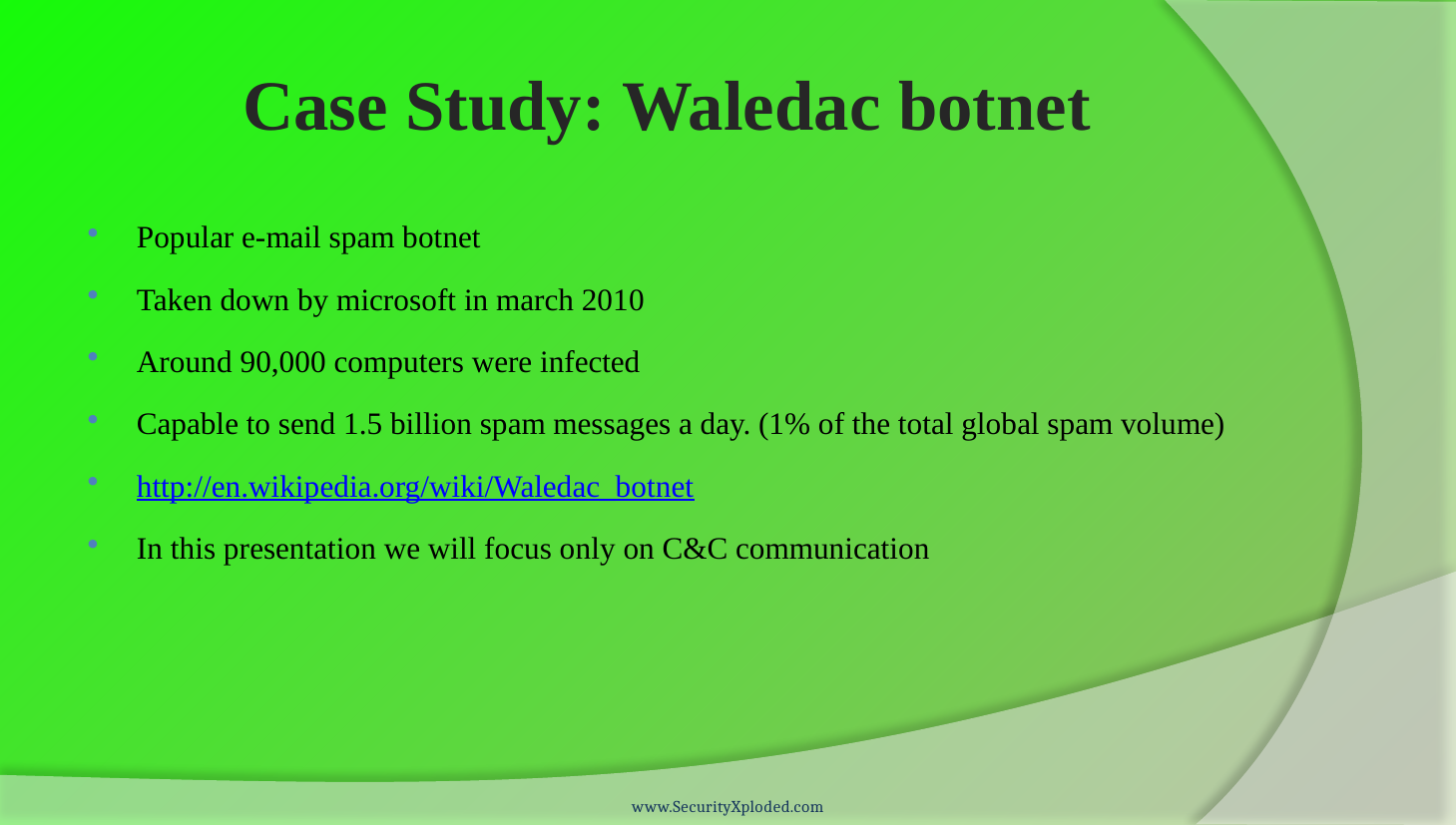

# Case Study: Waledac botnet
Popular e-mail spam botnet
Taken down by microsoft in march 2010
Around 90,000 computers were infected
Capable to send 1.5 billion spam messages a day. (1% of the total global spam volume)
http://en.wikipedia.org/wiki/Waledac_botnet
In this presentation we will focus only on C&C communication
www.SecurityXploded.com